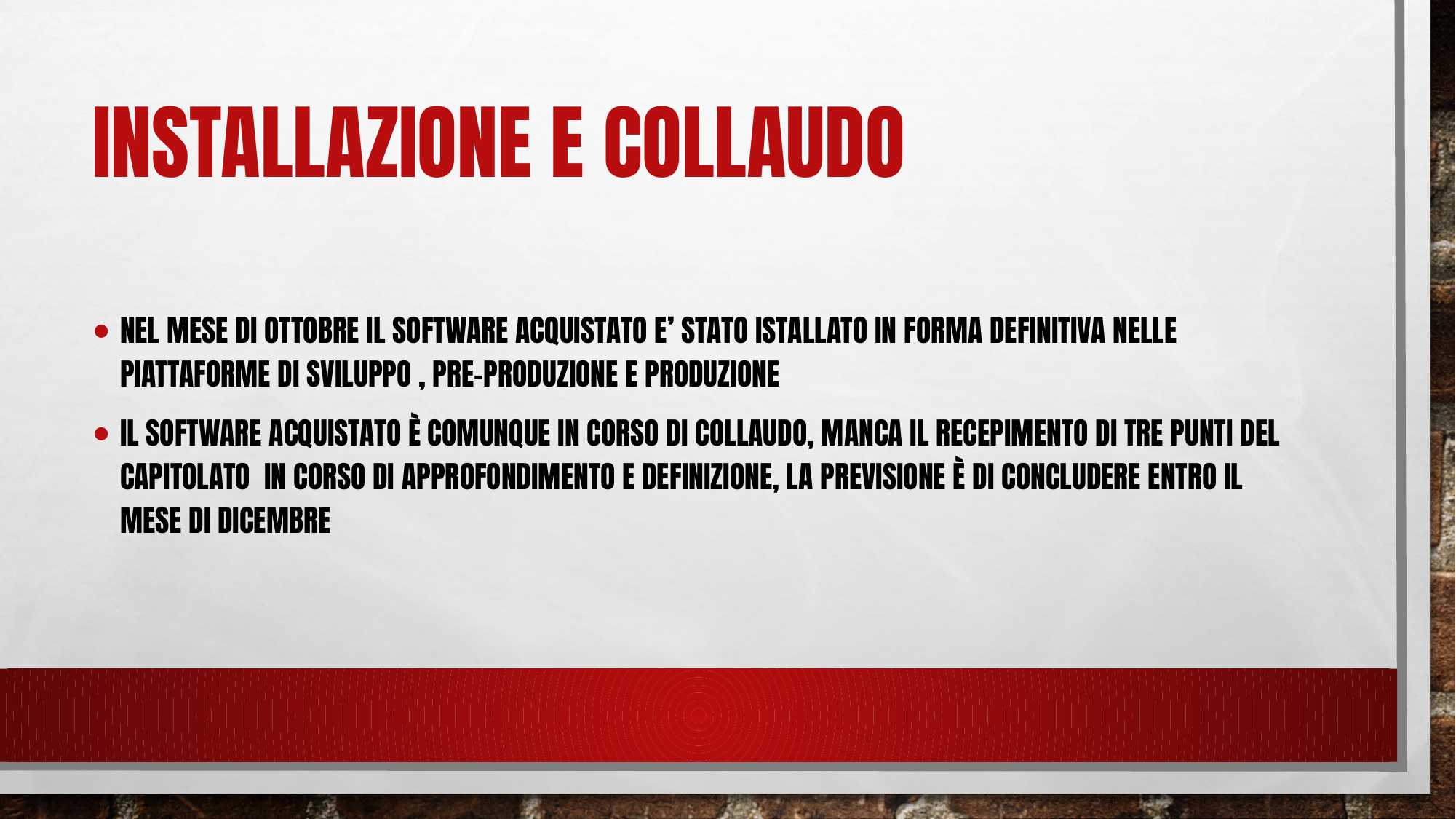

# INSTALLAZIONE E COLLAUDO
NEL MESE DI OTTOBRE IL Software acquistato E’ STATO istallato in forma definitiva nelle piattaforme di Sviluppo , Pre-produzione e Produzione
Il software ACQUISTATO è comunque in corso di collaudo, manca il recepimento di tre punti del capitolato  in corso di approfondimento e definizione, la previsione è di concludere entro IL MESE DI dicembre